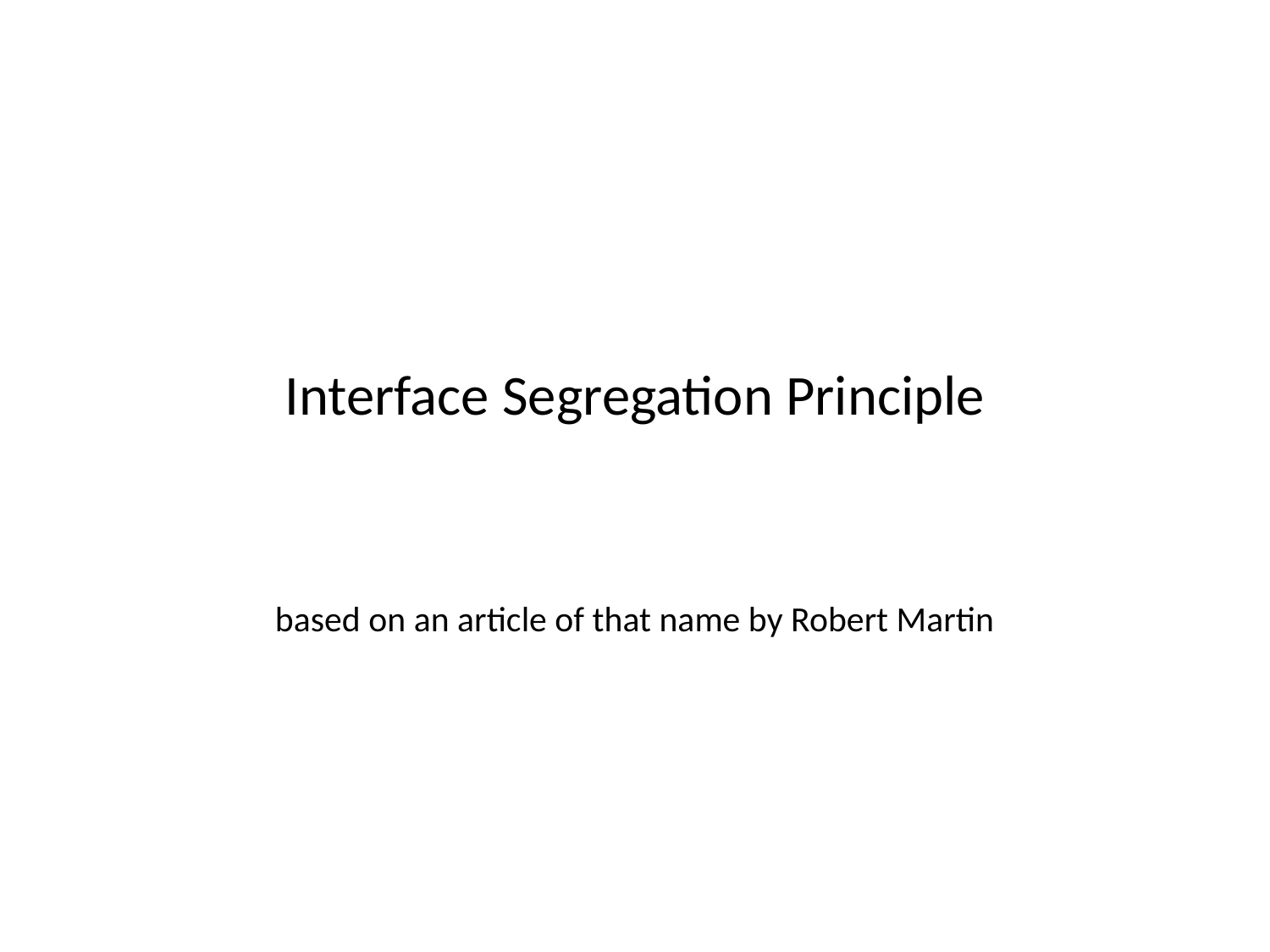

# Interface Segregation Principle

based on an article of that name by Robert Martin